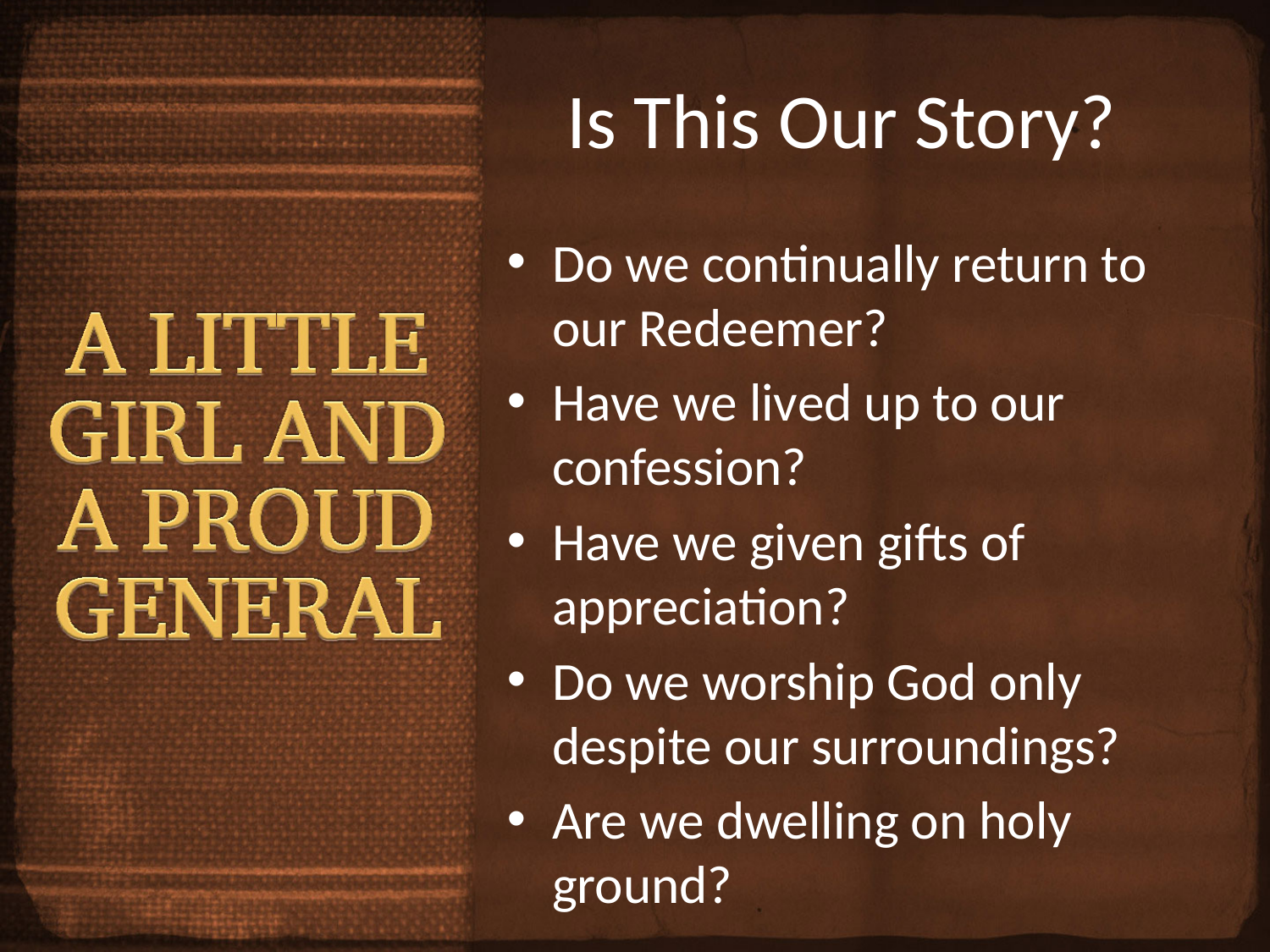

# Is This Our Story?
Do we continually return to our Redeemer?
Have we lived up to our confession?
Have we given gifts of appreciation?
Do we worship God only despite our surroundings?
Are we dwelling on holy ground?